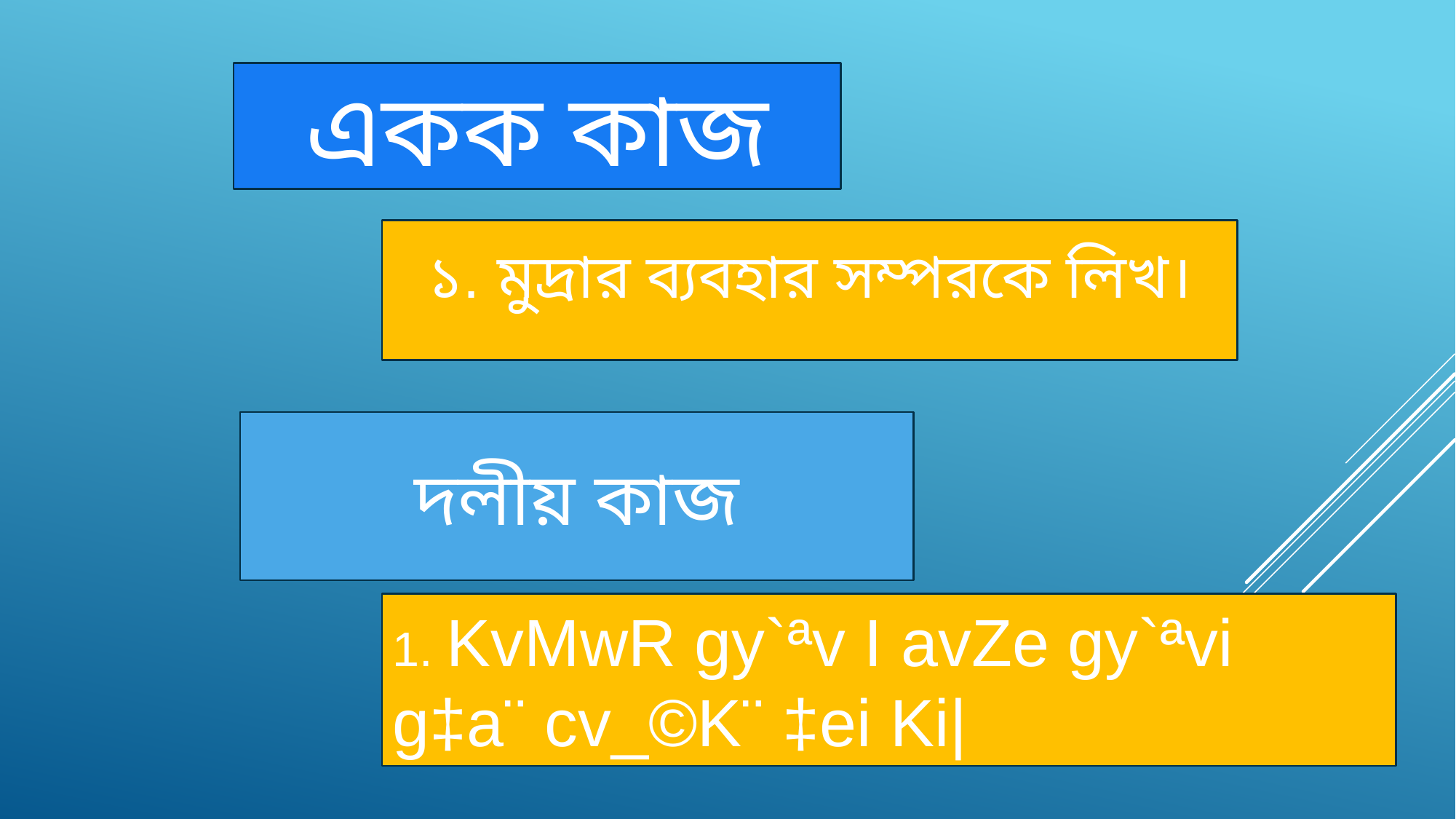

#
একক কাজ
১. মুদ্রার ব্যবহার সম্পরকে লিখ।
দলীয় কাজ
1. KvMwR gy`ªv I avZe gy`ªvi g‡a¨ cv_©K¨ ‡ei Ki|